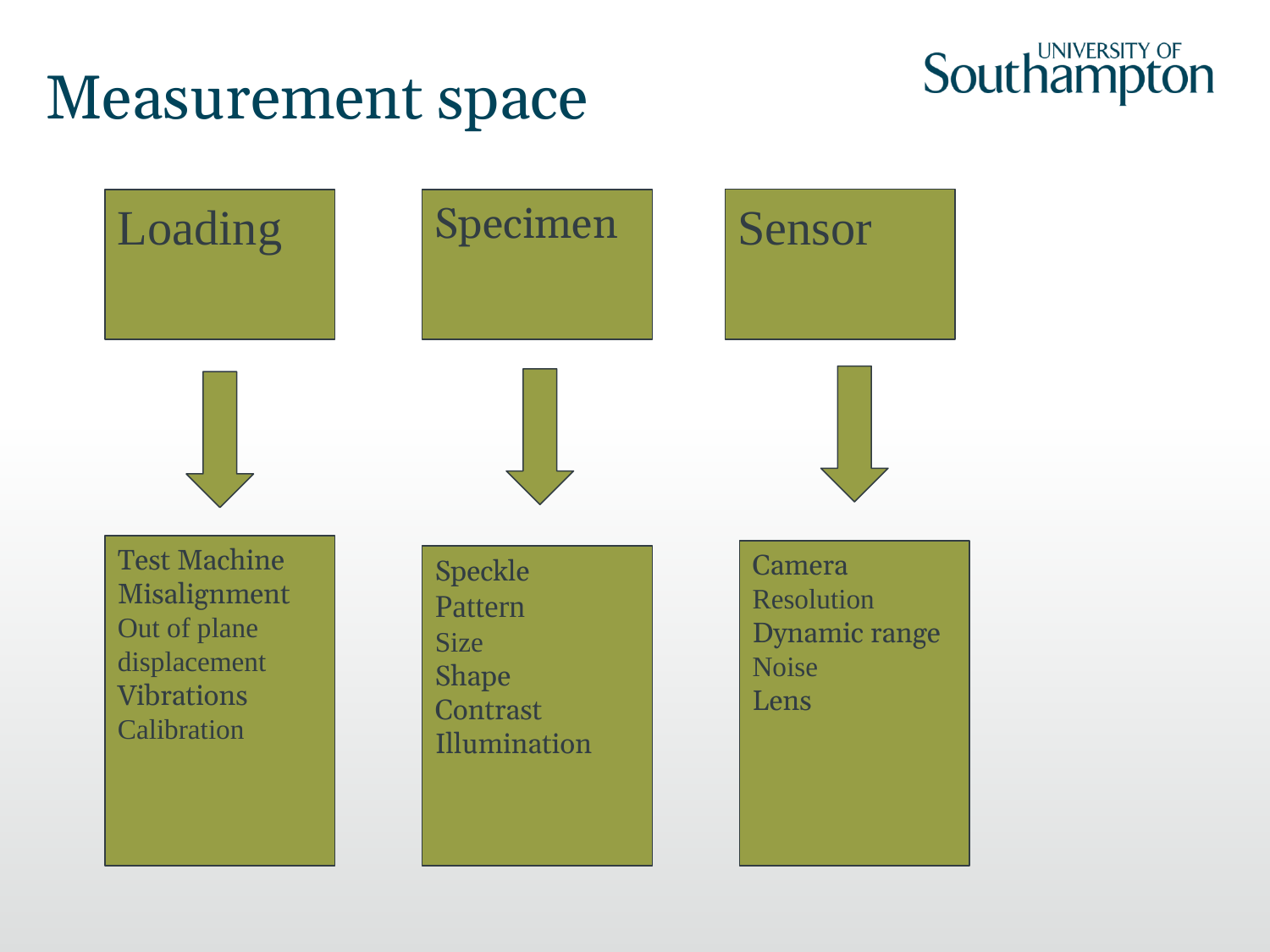

# Measurement space
Sensor
Loading
Specimen

Test Machine
Misalignment
Out of plane displacement
Vibrations
Calibration
Camera
Resolution
Dynamic range
Noise
Lens
Speckle
Pattern
Size
Shape
Contrast
Illumination